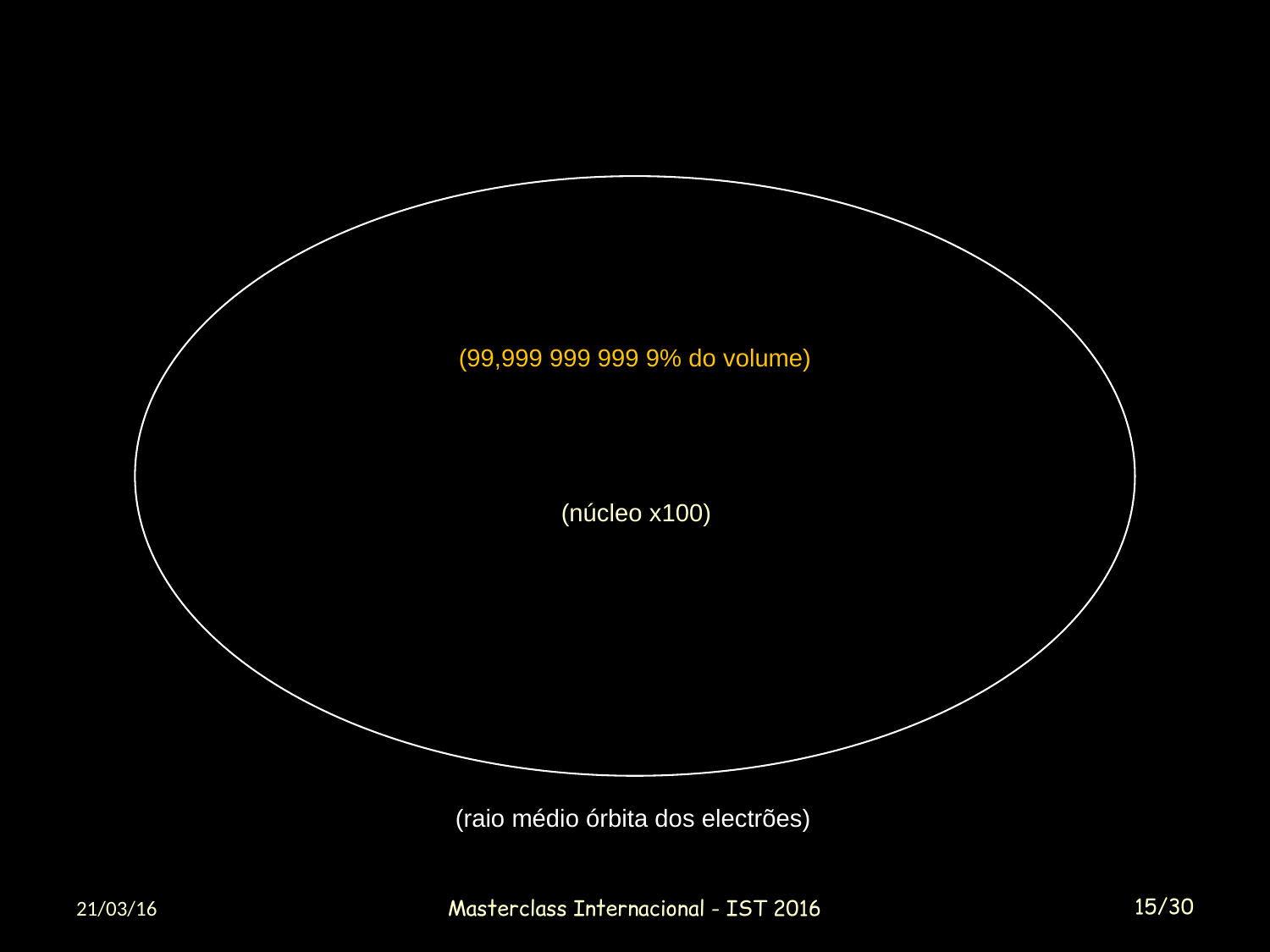

# O Átomo é feito de:

VAZIO
(99,999 999 999 9% do volume)

(núcleo x100)
(raio médio órbita dos electrões)
21/03/16
Masterclass Internacional - IST 2016
15/30